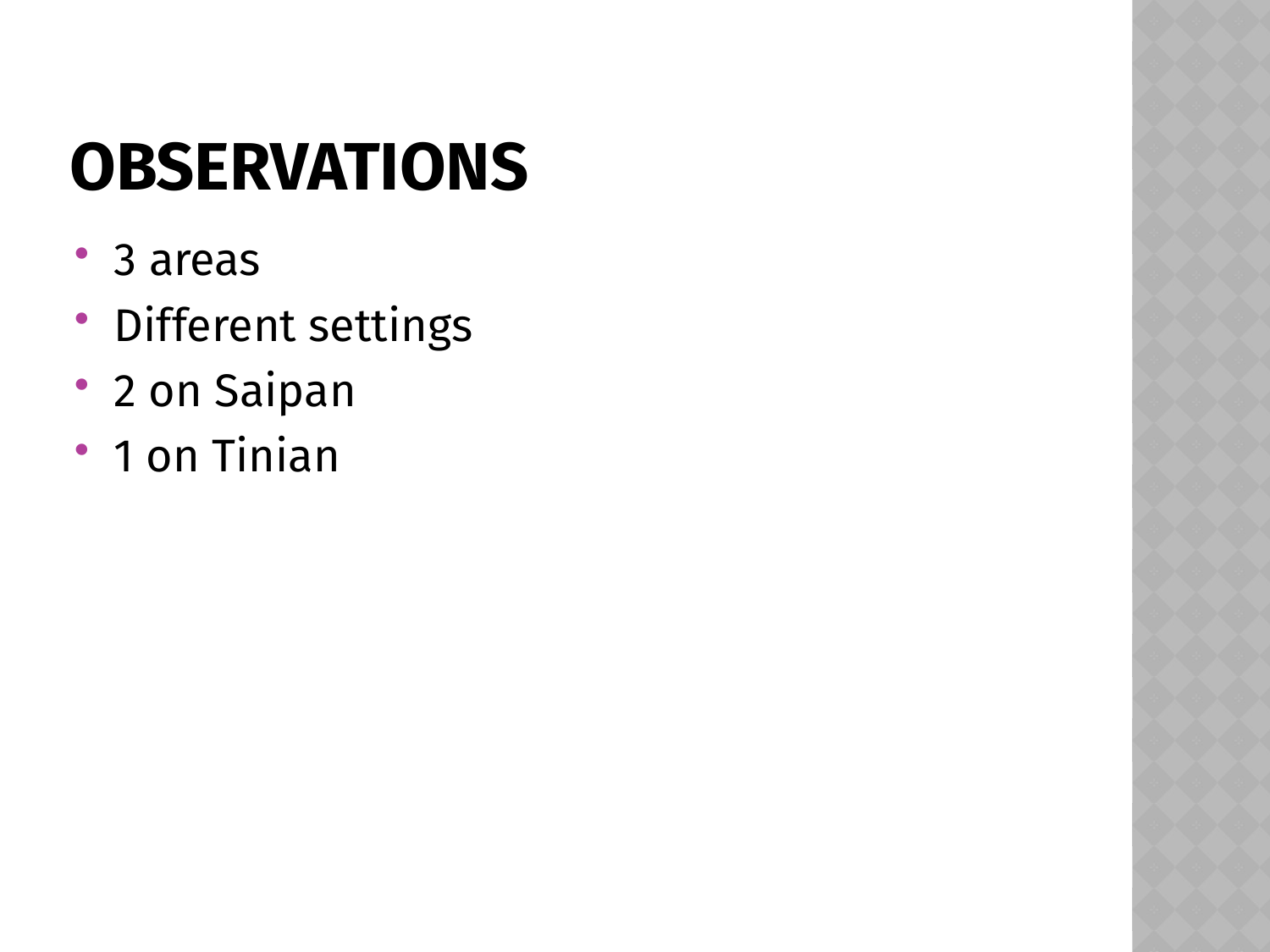

# Observations
3 areas
Different settings
2 on Saipan
1 on Tinian